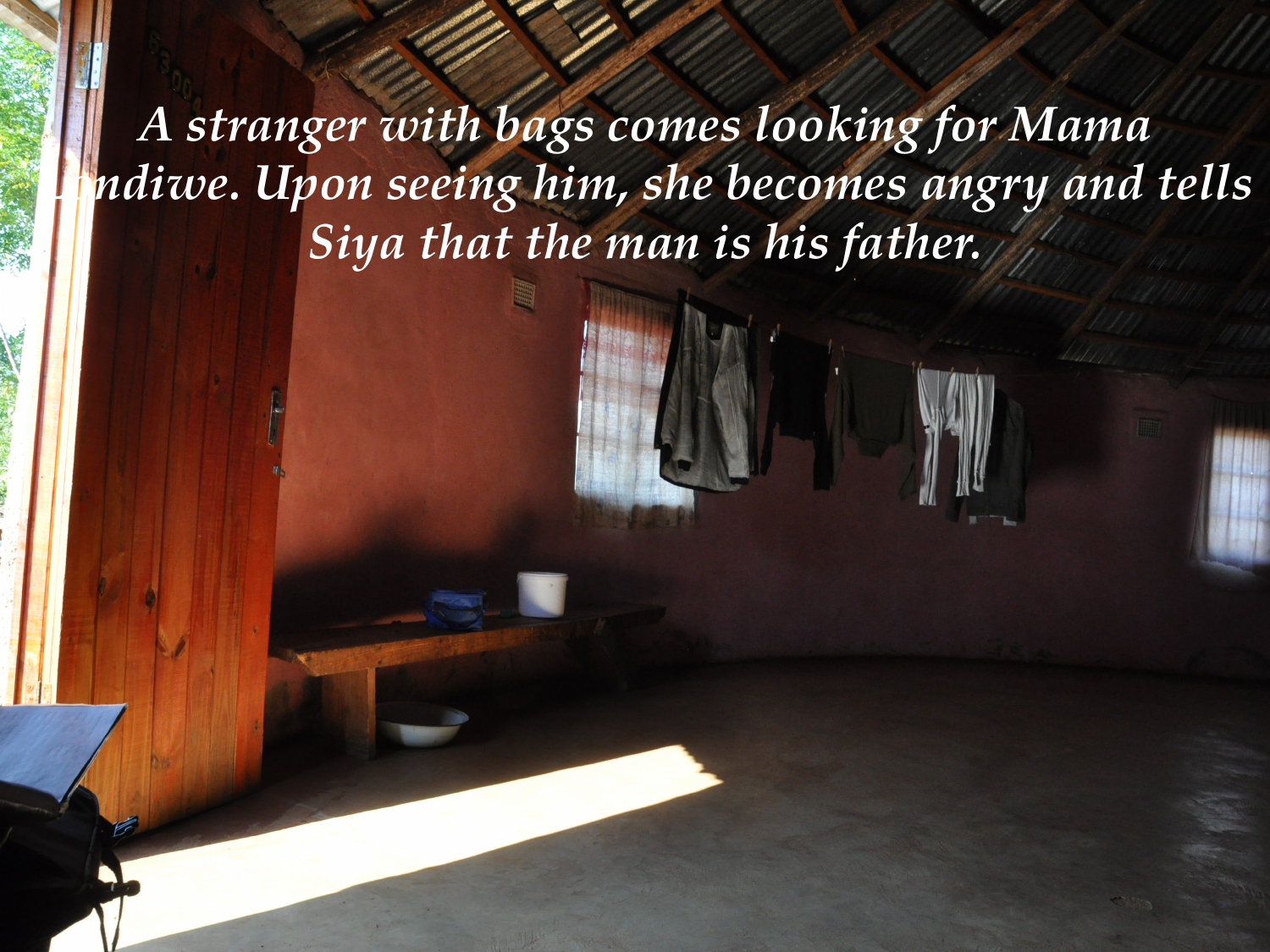

A stranger with bags comes looking for Mama Londiwe. Upon seeing him, she becomes angry and tells Siya that the man is his father.